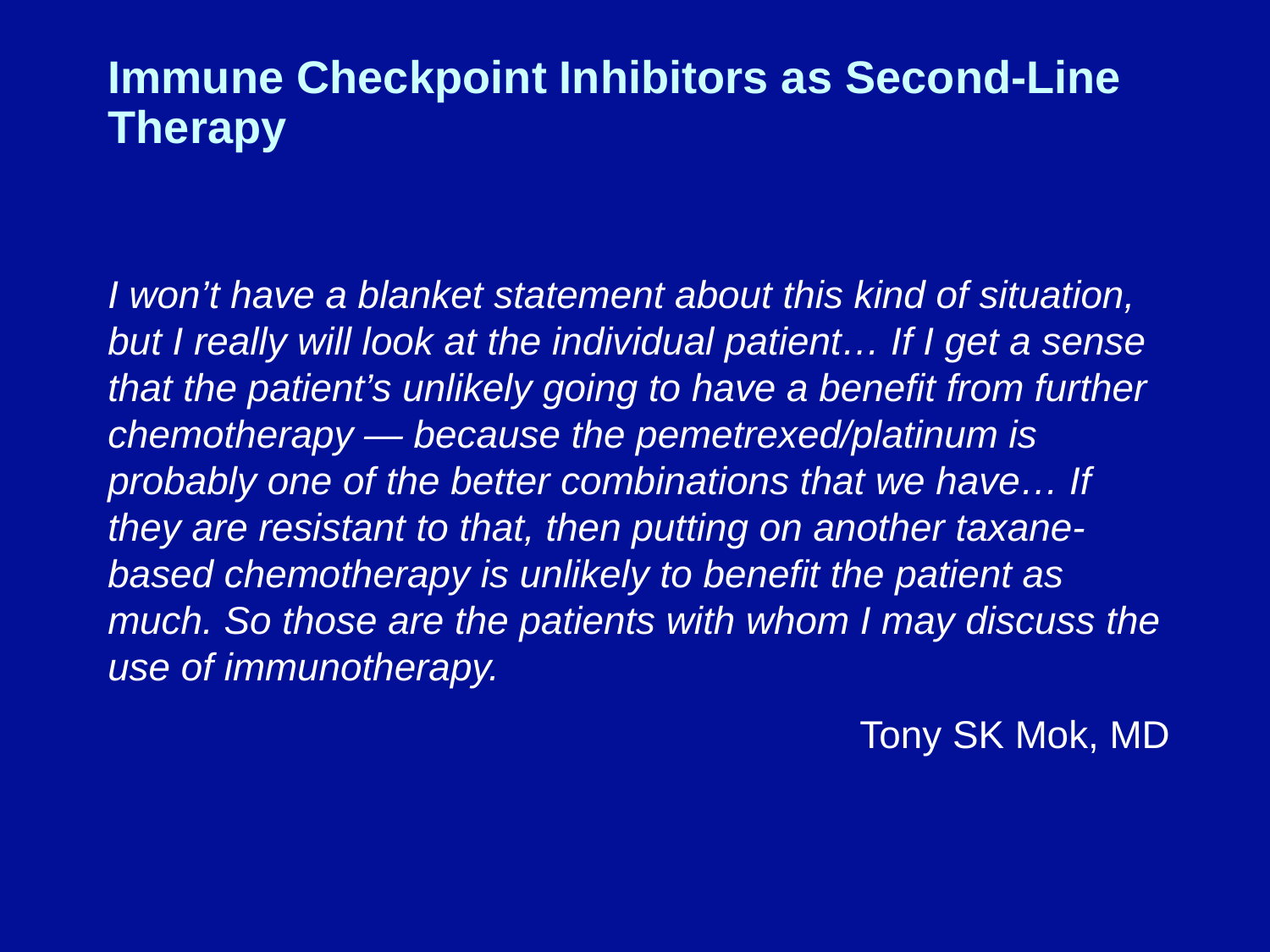

# Immune Checkpoint Inhibitors as Second-Line Therapy
I won’t have a blanket statement about this kind of situation, but I really will look at the individual patient… If I get a sense that the patient’s unlikely going to have a benefit from further chemotherapy — because the pemetrexed/platinum is probably one of the better combinations that we have… If they are resistant to that, then putting on another taxane-based chemotherapy is unlikely to benefit the patient as much. So those are the patients with whom I may discuss the use of immunotherapy.
Tony SK Mok, MD